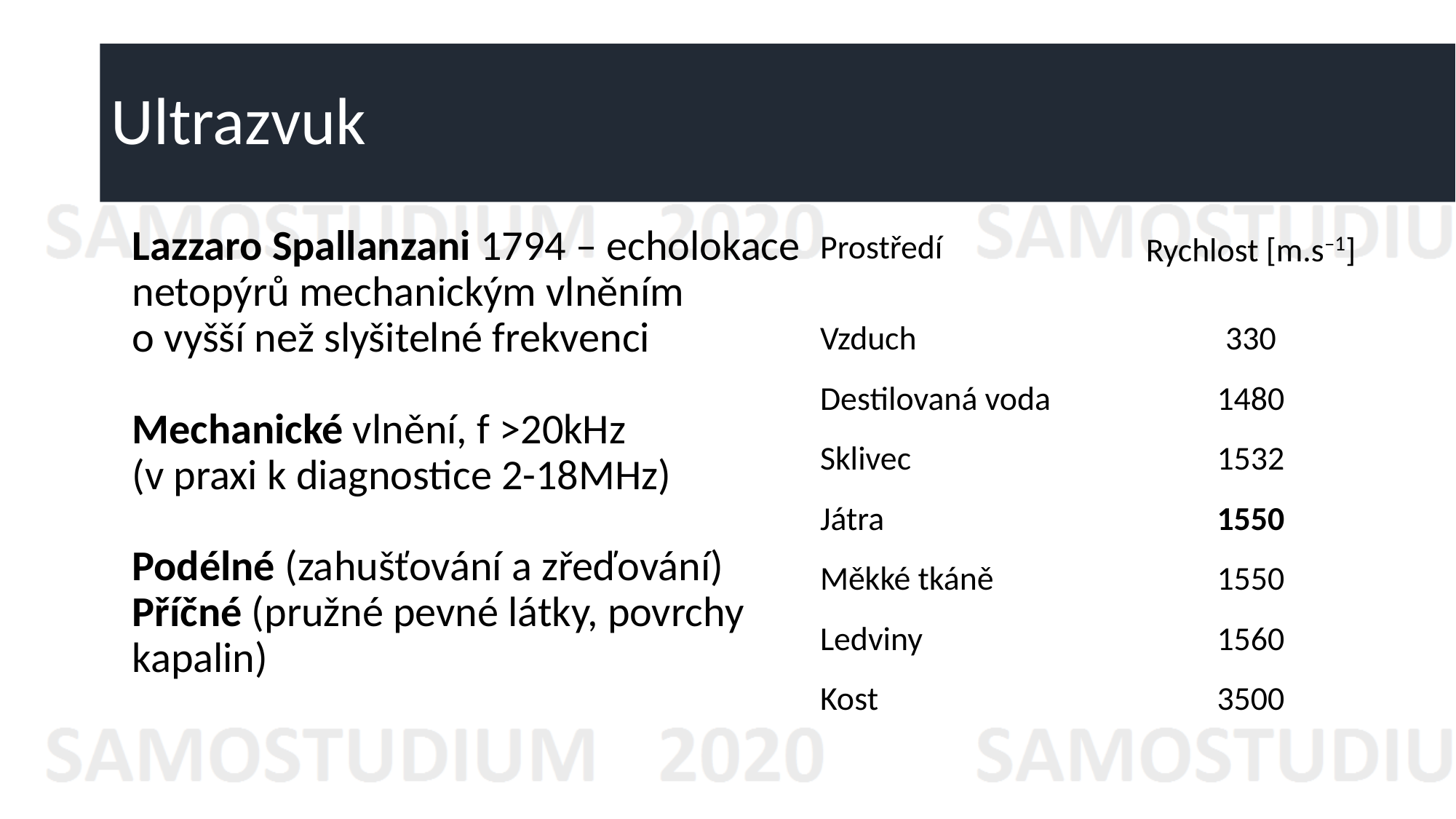

Ultrazvuk
Lazzaro Spallanzani 1794 – echolokace
netopýrů mechanickým vlněním
o vyšší než slyšitelné frekvenci

Mechanické vlnění, f >20kHz
(v praxi k diagnostice 2-18MHz)

Podélné (zahušťování a zřeďování)
Příčné (pružné pevné látky, povrchy
kapalin)

| Prostředí | Rychlost [m.s–1] |
| --- | --- |
| Vzduch | 330 |
| Destilovaná voda | 1480 |
| Sklivec | 1532 |
| Játra | 1550 |
| Měkké tkáně | 1550 |
| Ledviny | 1560 |
| Kost | 3500 |